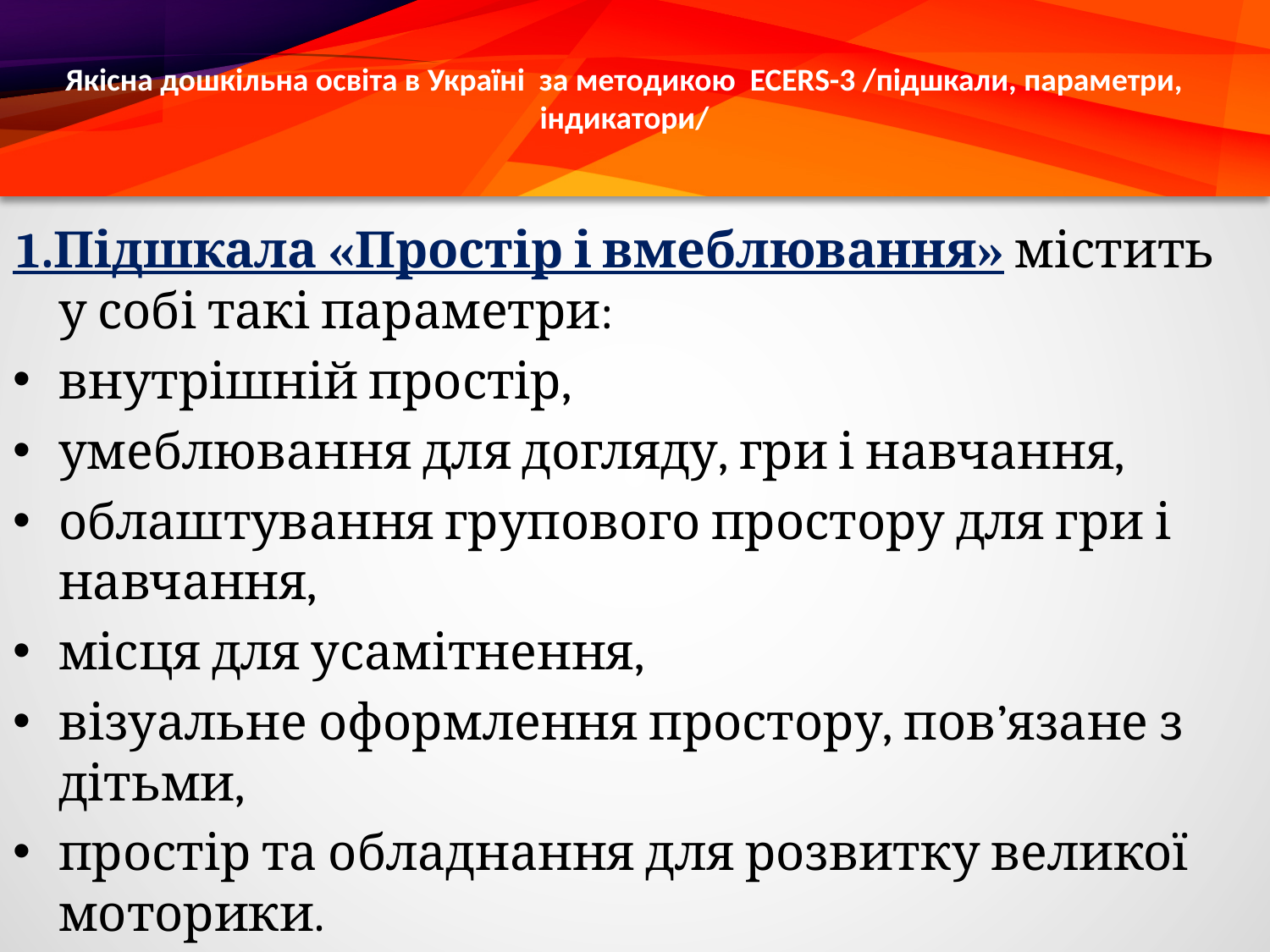

# Якісна дошкільна освіта в Україні  за методикою  ECERS-3 /підшкали, параметри, індикатори/
1.Підшкала «Простір і вмеблювання» містить у собі такі параметри:
внутрішній простір,
умеблювання для догляду, гри і навчання,
облаштування групового простору для гри і навчання,
місця для усамітнення,
візуальне оформлення простору, пов’язане з дітьми,
простір та обладнання для розвитку великої моторики.